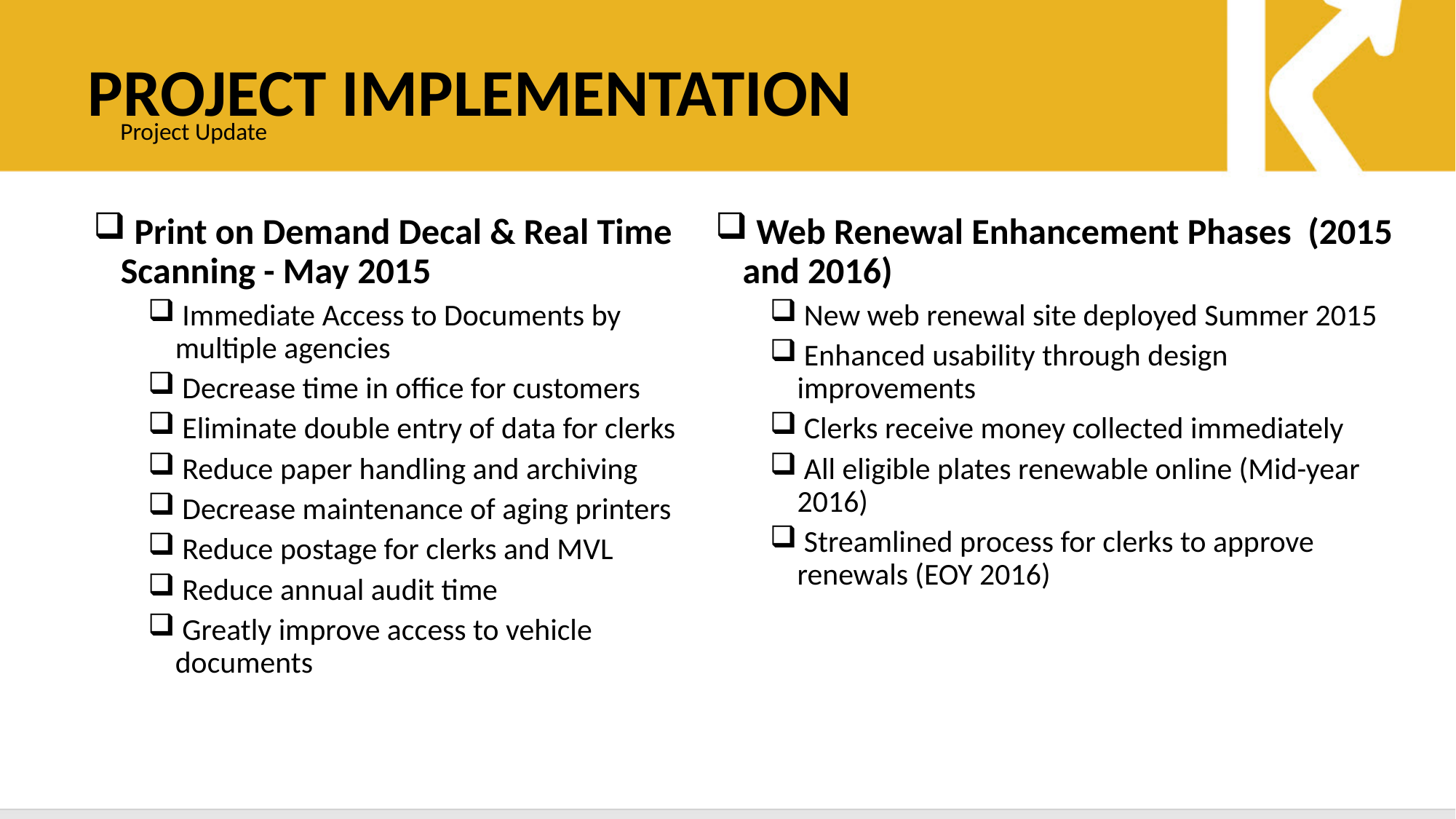

Project implementation
Project Update
 Print on Demand Decal & Real Time Scanning - May 2015
 Immediate Access to Documents by multiple agencies
 Decrease time in office for customers
 Eliminate double entry of data for clerks
 Reduce paper handling and archiving
 Decrease maintenance of aging printers
 Reduce postage for clerks and MVL
 Reduce annual audit time
 Greatly improve access to vehicle documents
 Web Renewal Enhancement Phases  (2015 and 2016)
 New web renewal site deployed Summer 2015
 Enhanced usability through design improvements
 Clerks receive money collected immediately
 All eligible plates renewable online (Mid-year 2016)
 Streamlined process for clerks to approve renewals (EOY 2016)